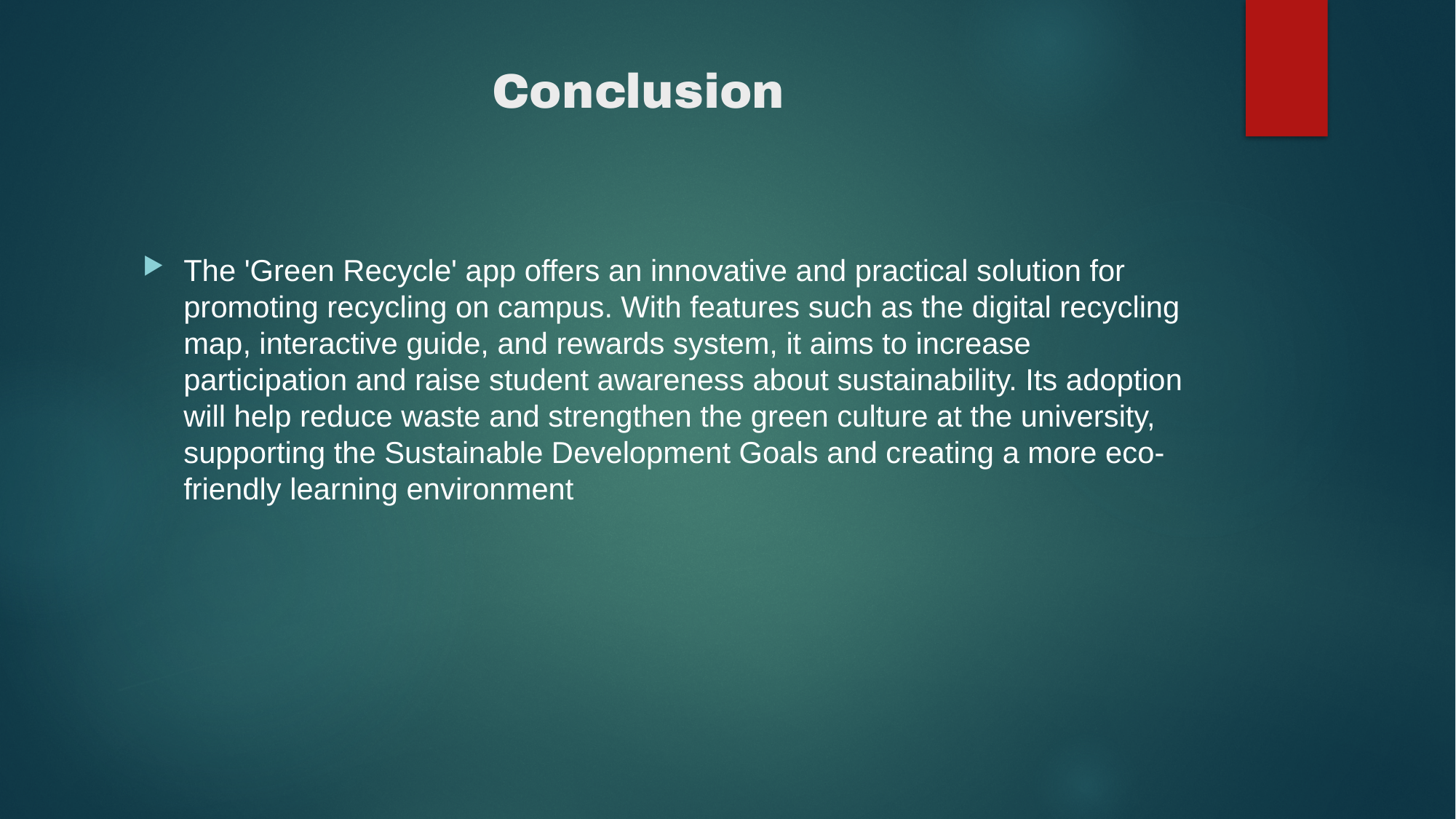

# Conclusion
The 'Green Recycle' app offers an innovative and practical solution for promoting recycling on campus. With features such as the digital recycling map, interactive guide, and rewards system, it aims to increase participation and raise student awareness about sustainability. Its adoption will help reduce waste and strengthen the green culture at the university, supporting the Sustainable Development Goals and creating a more eco-friendly learning environment